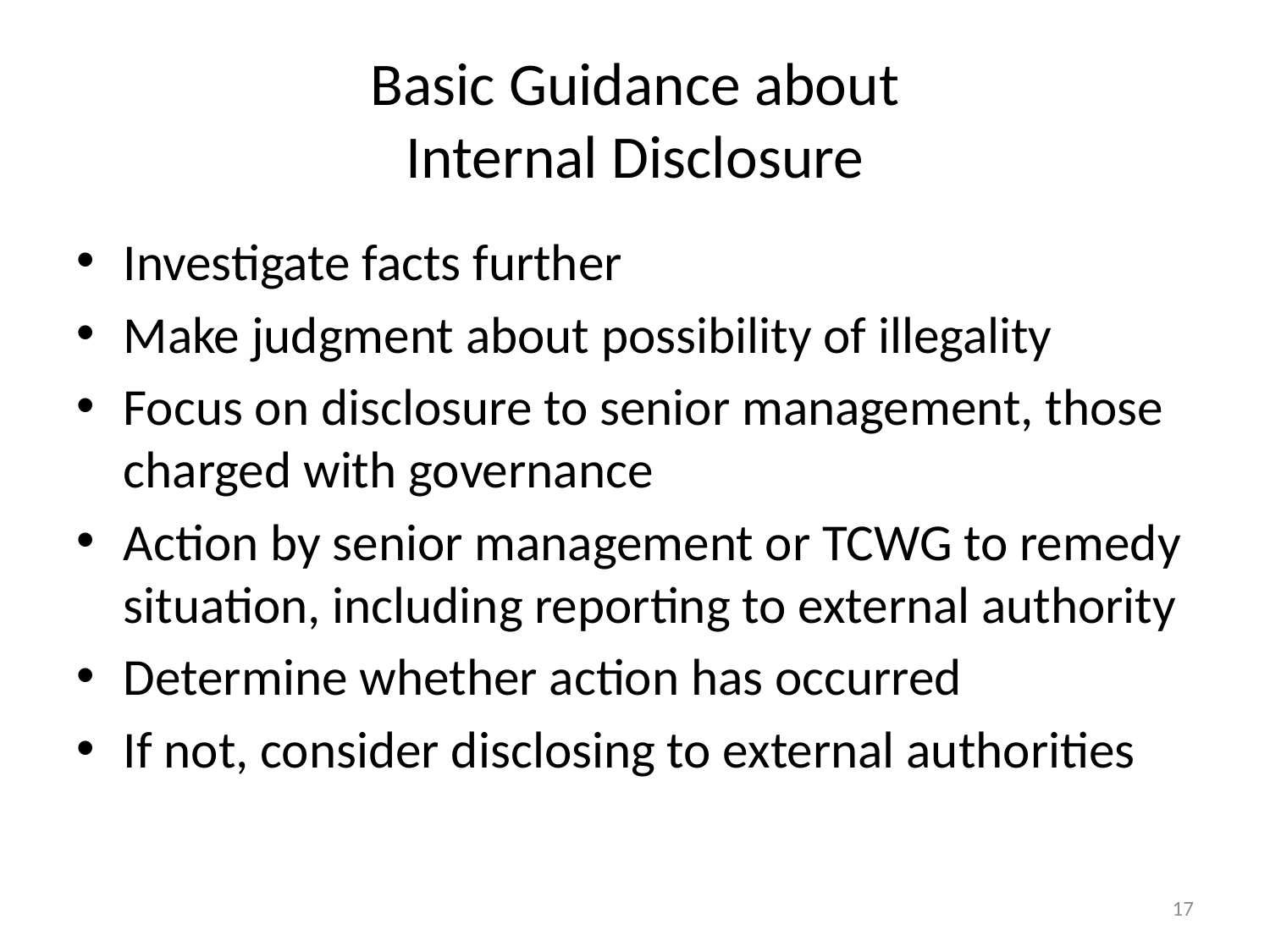

# Basic Guidance about Internal Disclosure
Investigate facts further
Make judgment about possibility of illegality
Focus on disclosure to senior management, those charged with governance
Action by senior management or TCWG to remedy situation, including reporting to external authority
Determine whether action has occurred
If not, consider disclosing to external authorities
17